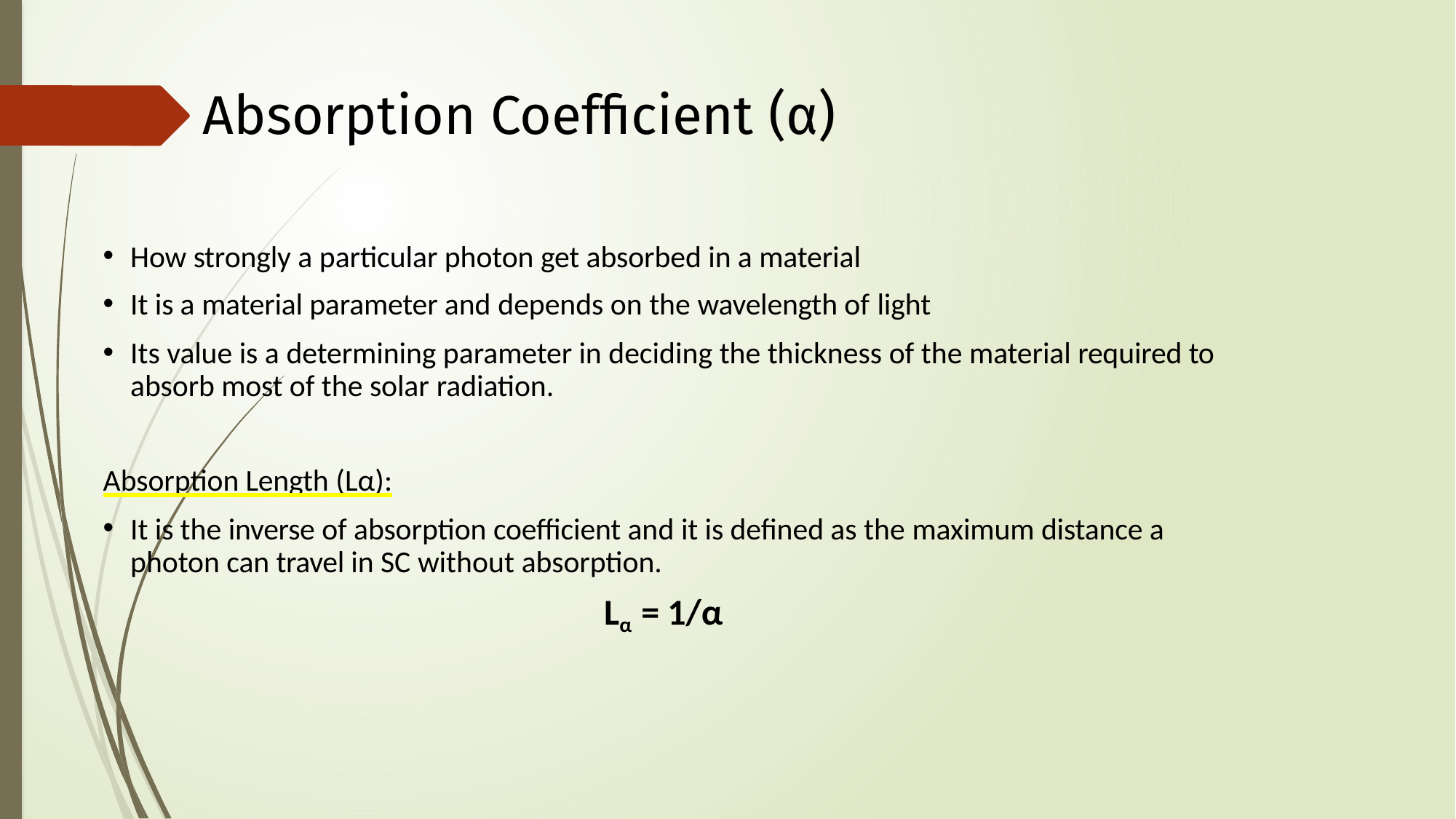

# Absorption Coefficient (α)
How strongly a particular photon get absorbed in a material
It is a material parameter and depends on the wavelength of light
Its value is a determining parameter in deciding the thickness of the material required to  absorb most of the solar radiation.

Absorption Length (Lα):
It is the inverse of absorption coefficient and it is defined as the maximum distance a  photon can travel in SC without absorption.
Lα  = 1/α